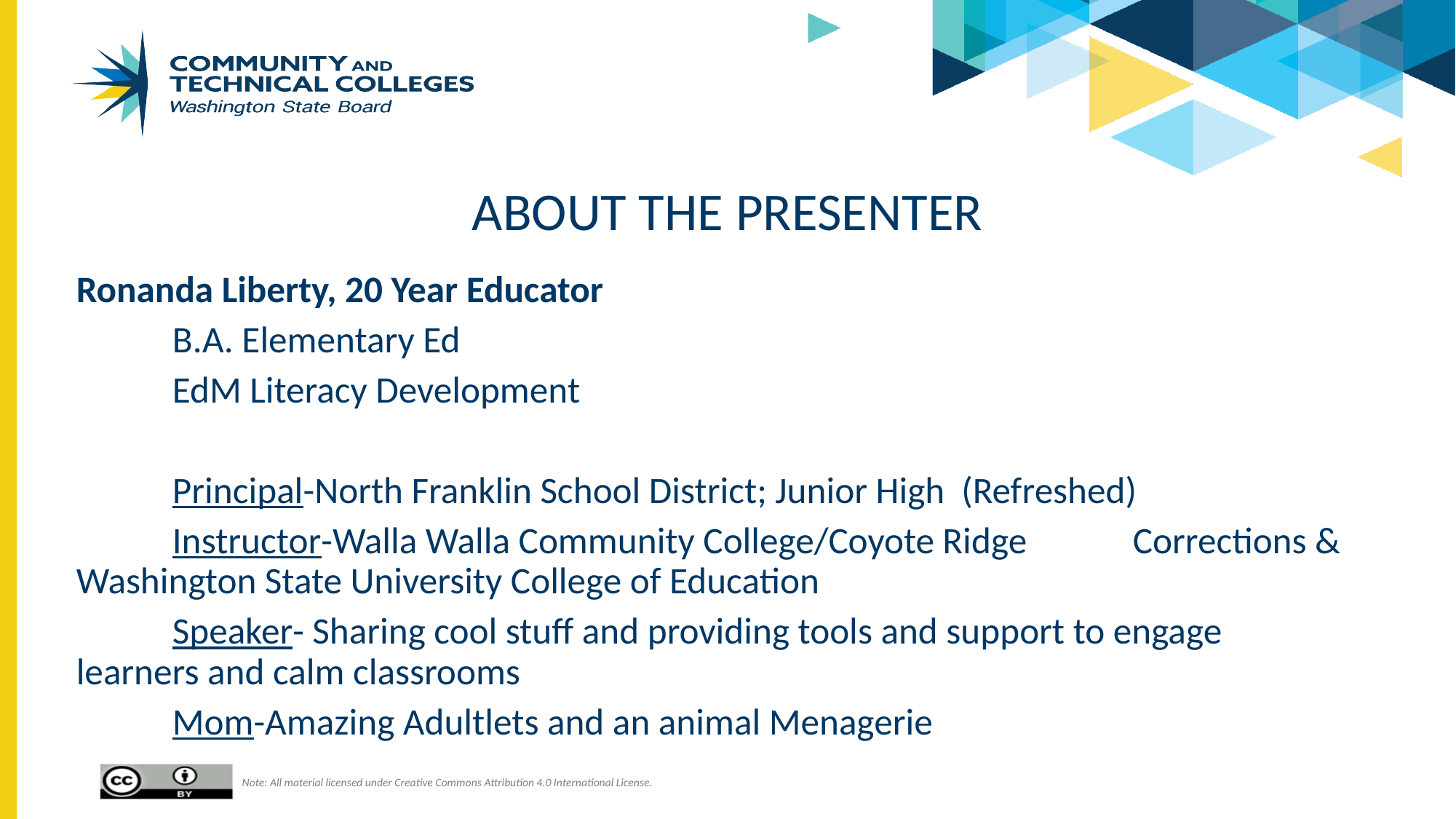

# About the presenter
Ronanda Liberty, 20 Year Educator
	B.A. Elementary Ed
	EdM Literacy Development

	Principal-North Franklin School District; Junior High  (Refreshed)
	Instructor-Walla Walla Community College/Coyote Ridge 				Corrections & Washington State University College of Education
	Speaker- Sharing cool stuff and providing tools and support to engage 	learners and calm classrooms
	Mom-Amazing Adultlets and an animal Menagerie